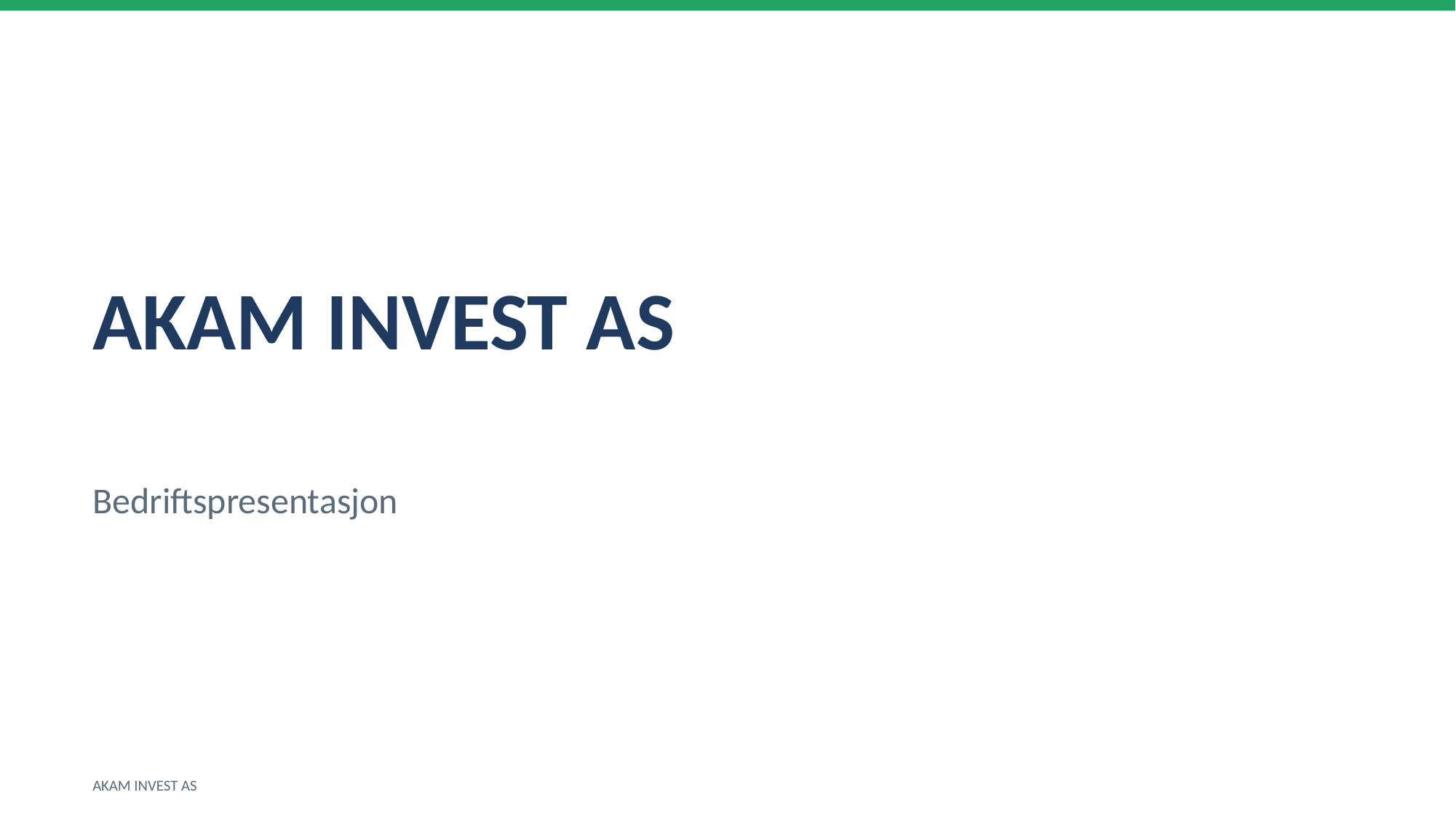

AKAM INVEST AS
Bedriftspresentasjon
AKAM INVEST AS